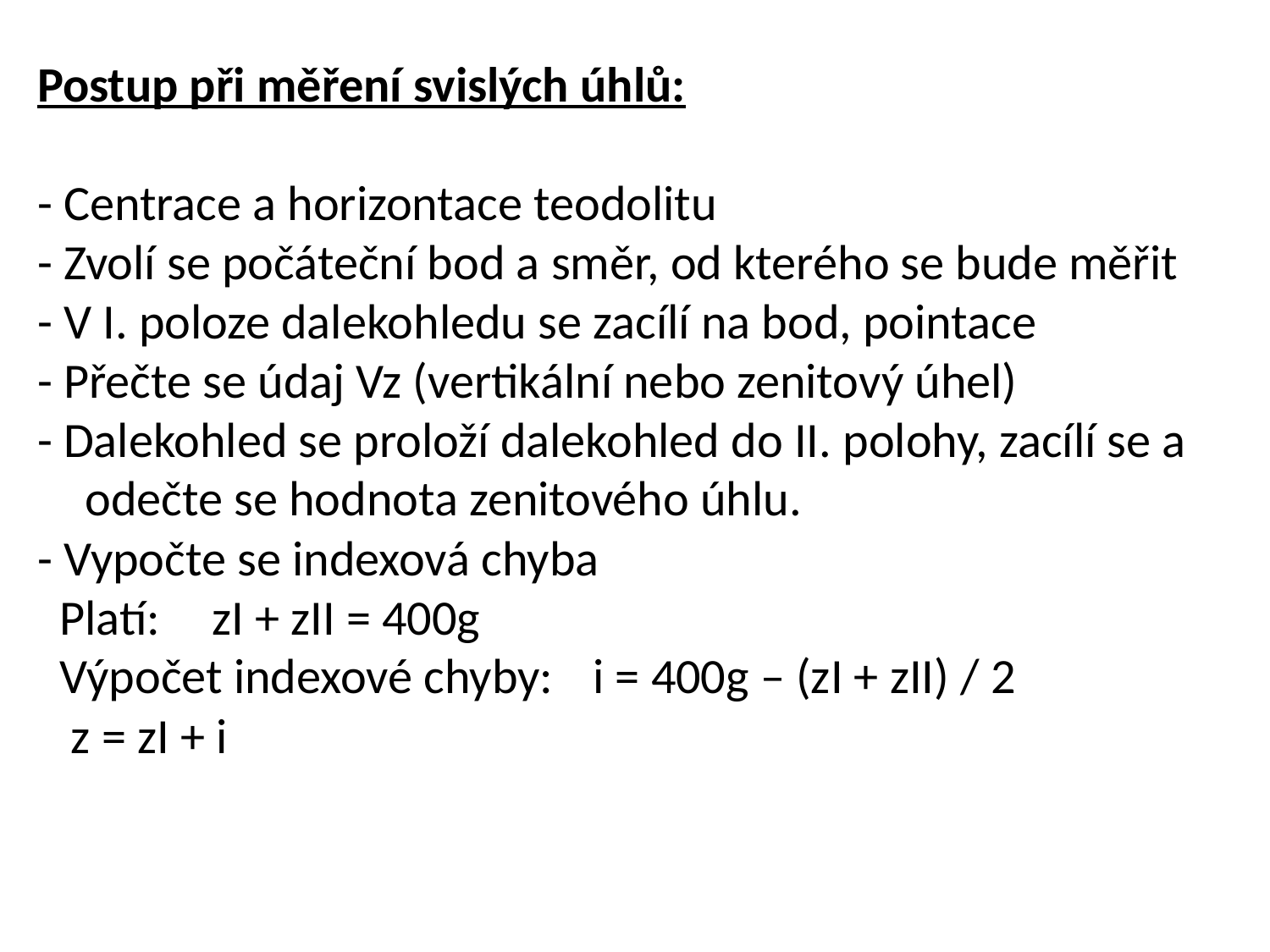

Postup při měření svislých úhlů:

- Centrace a horizontace teodolitu
- Zvolí se počáteční bod a směr, od kterého se bude měřit
- V I. poloze dalekohledu se zacílí na bod, pointace
- Přečte se údaj Vz (vertikální nebo zenitový úhel)
- Dalekohled se proloží dalekohled do II. polohy, zacílí se a odečte se hodnota zenitového úhlu.
- Vypočte se indexová chyba
  Platí:	zI + zII = 400g
  Výpočet indexové chyby:	i = 400g – (zI + zII) / 2
   z = zI + i